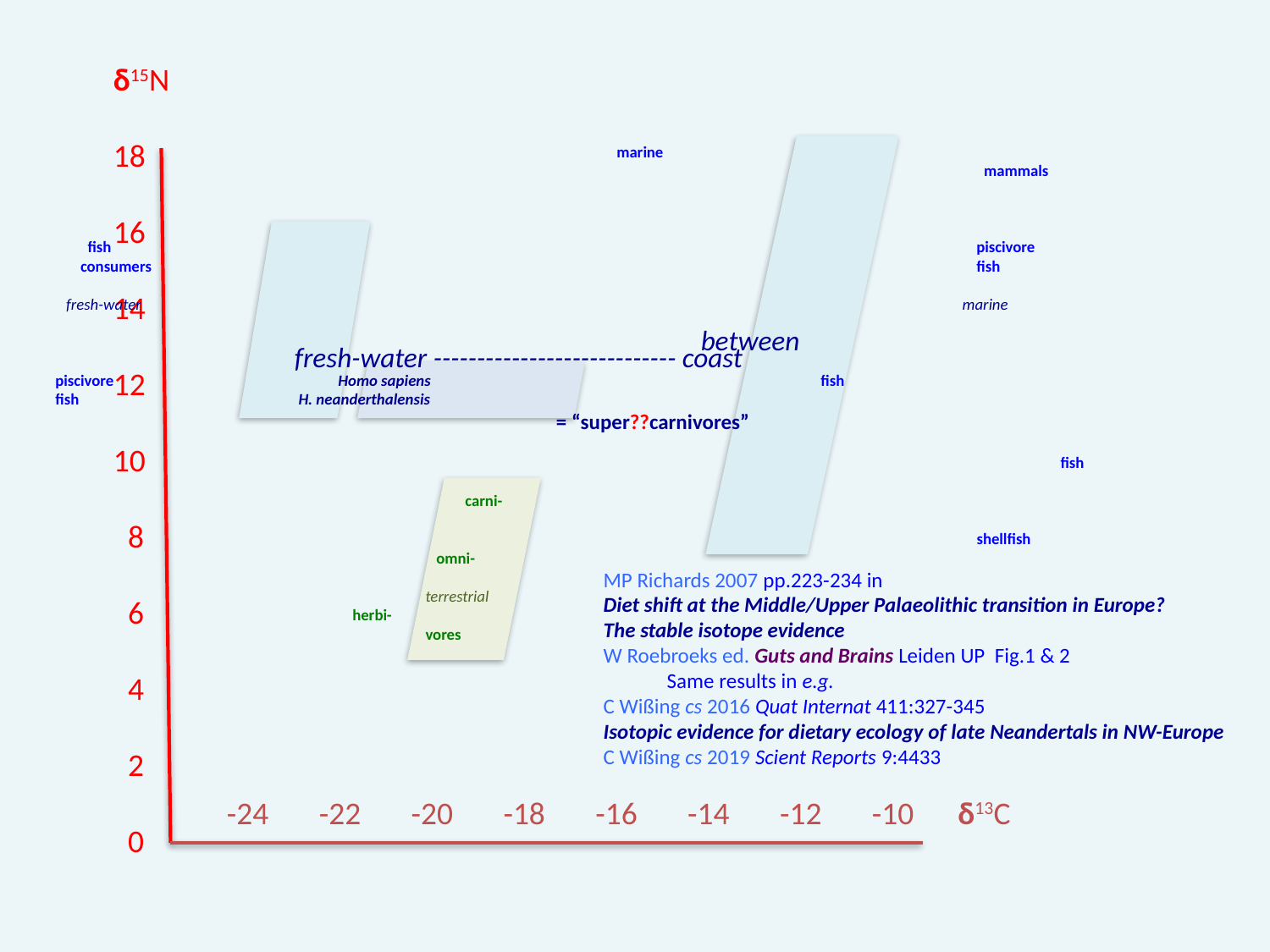

δ15N

18

16

14

12

10

  8

  6

  4

  2

  0

                                                                                                                                                               marine
                           							              mammals

            fish                          						            piscivore
          consumers							            fish

      fresh-water							        marine

   piscivore		           Homo sapiens			    fish
   fish    		H. neanderthalensis
				 = “super??carnivores”

								fish

			           carni-

							            shellfish
			   omni-

			terrestrial
		               herbi-
			vores

		       	      between
  fresh-water ---------------------------- coast

MP Richards 2007 pp.223-234 in
Diet shift at the Middle/Upper Palaeolithic transition in Europe?
The stable isotope evidence
W Roebroeks ed. Guts and Brains Leiden UP  Fig.1 & 2
Same results in e.g.
C Wißing cs 2016 Quat Internat 411:327-345
Isotopic evidence for dietary ecology of late Neandertals in NW-Europe
C Wißing cs 2019 Scient Reports 9:4433

-24       -22       -20       -18       -16       -14       -12       -10      δ13C